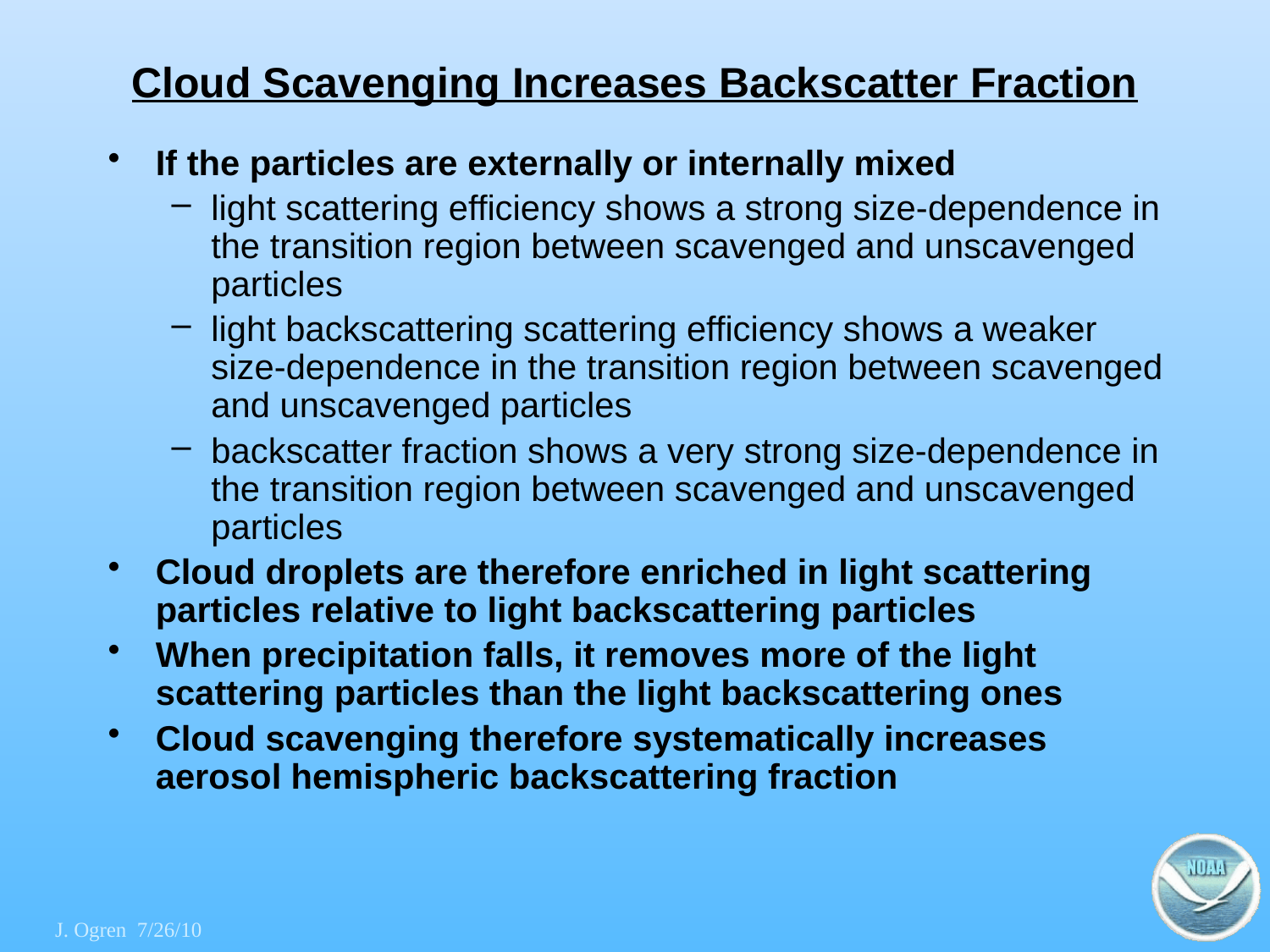

# Cloud Scavenging Increases Backscatter Fraction
If the particles are externally or internally mixed
light scattering efficiency shows a strong size-dependence in the transition region between scavenged and unscavenged particles
light backscattering scattering efficiency shows a weaker size-dependence in the transition region between scavenged and unscavenged particles
backscatter fraction shows a very strong size-dependence in the transition region between scavenged and unscavenged particles
Cloud droplets are therefore enriched in light scattering particles relative to light backscattering particles
When precipitation falls, it removes more of the light scattering particles than the light backscattering ones
Cloud scavenging therefore systematically increases aerosol hemispheric backscattering fraction
J. Ogren  7/26/10